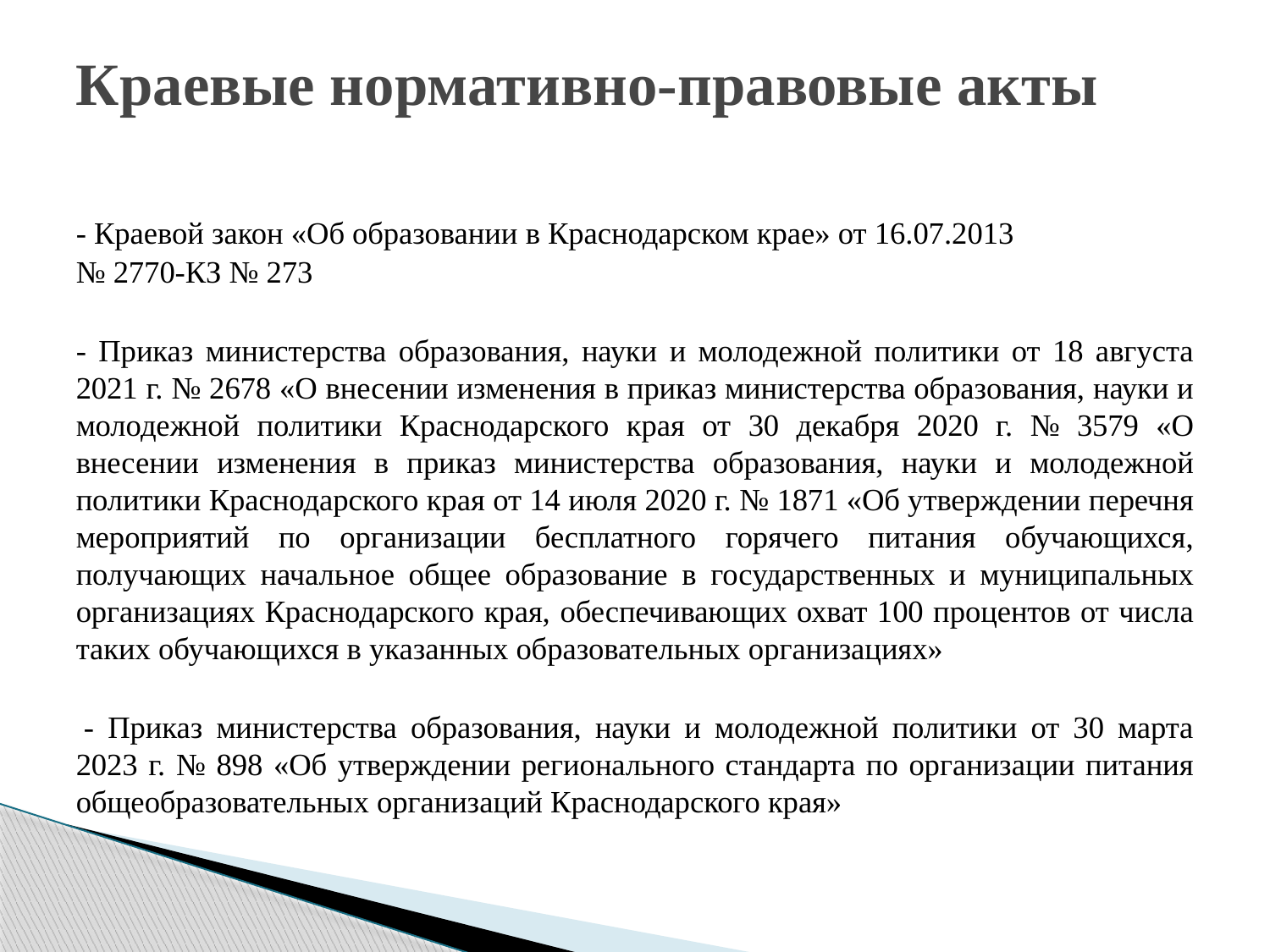

# Краевые нормативно-правовые акты

- Краевой закон «Об образовании в Краснодарском крае» от 16.07.2013
№ 2770-КЗ № 273

- Приказ министерства образования, науки и молодежной политики от 18 августа 2021 г. № 2678 «О внесении изменения в приказ министерства образования, науки и молодежной политики Краснодарского края от 30 декабря 2020 г. № 3579 «О внесении изменения в приказ министерства образования, науки и молодежной политики Краснодарского края от 14 июля 2020 г. № 1871 «Об утверждении перечня мероприятий по организации бесплатного горячего питания обучающихся, получающих начальное общее образование в государственных и муниципальных организациях Краснодарского края, обеспечивающих охват 100 процентов от числа таких обучающихся в указанных образовательных организациях»

 - Приказ министерства образования, науки и молодежной политики от 30 марта 2023 г. № 898 «Об утверждении регионального стандарта по организации питания общеобразовательных организаций Краснодарского края»